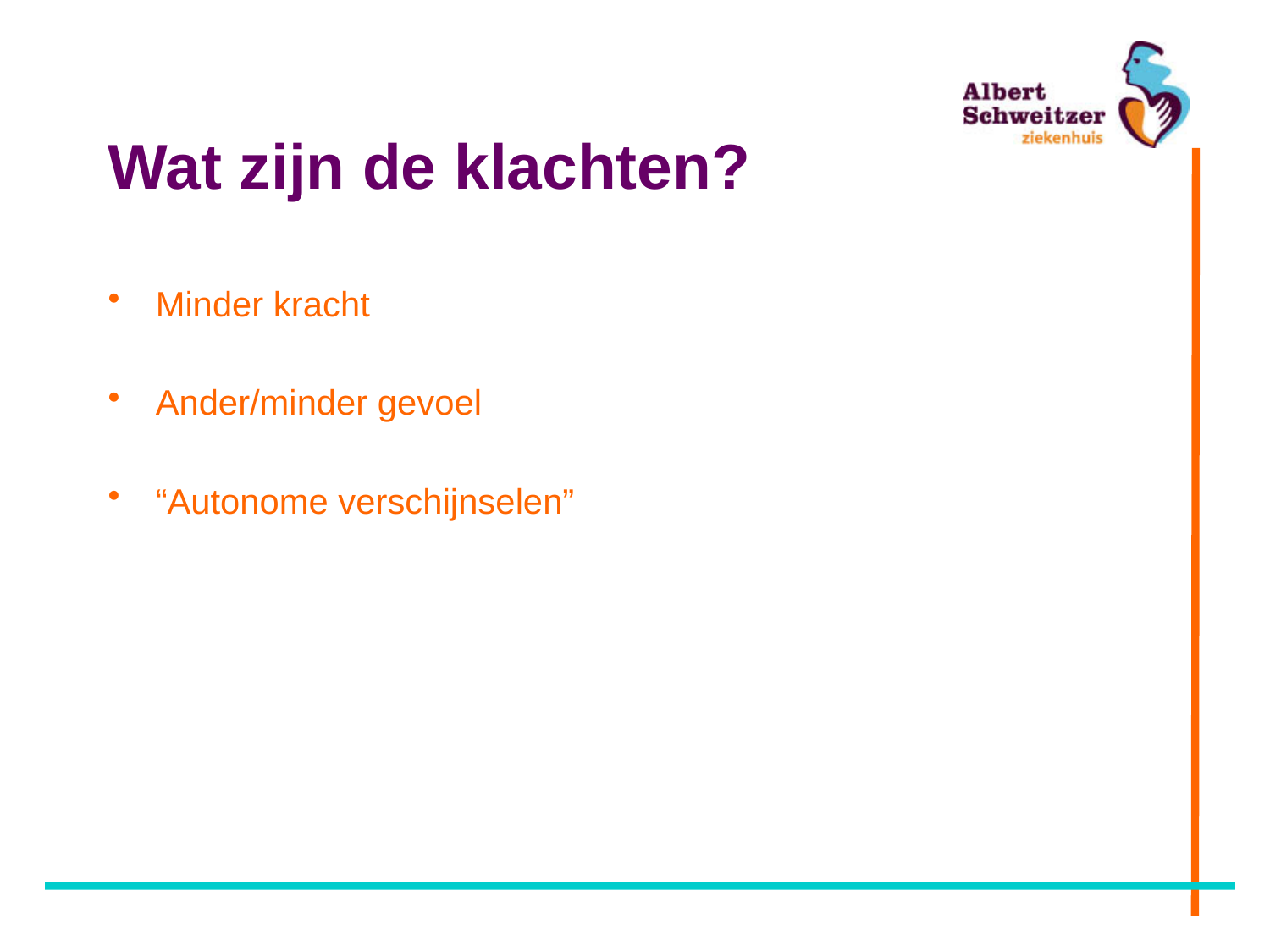

# Wat zijn de klachten?
Minder kracht

Ander/minder gevoel

“Autonome verschijnselen”